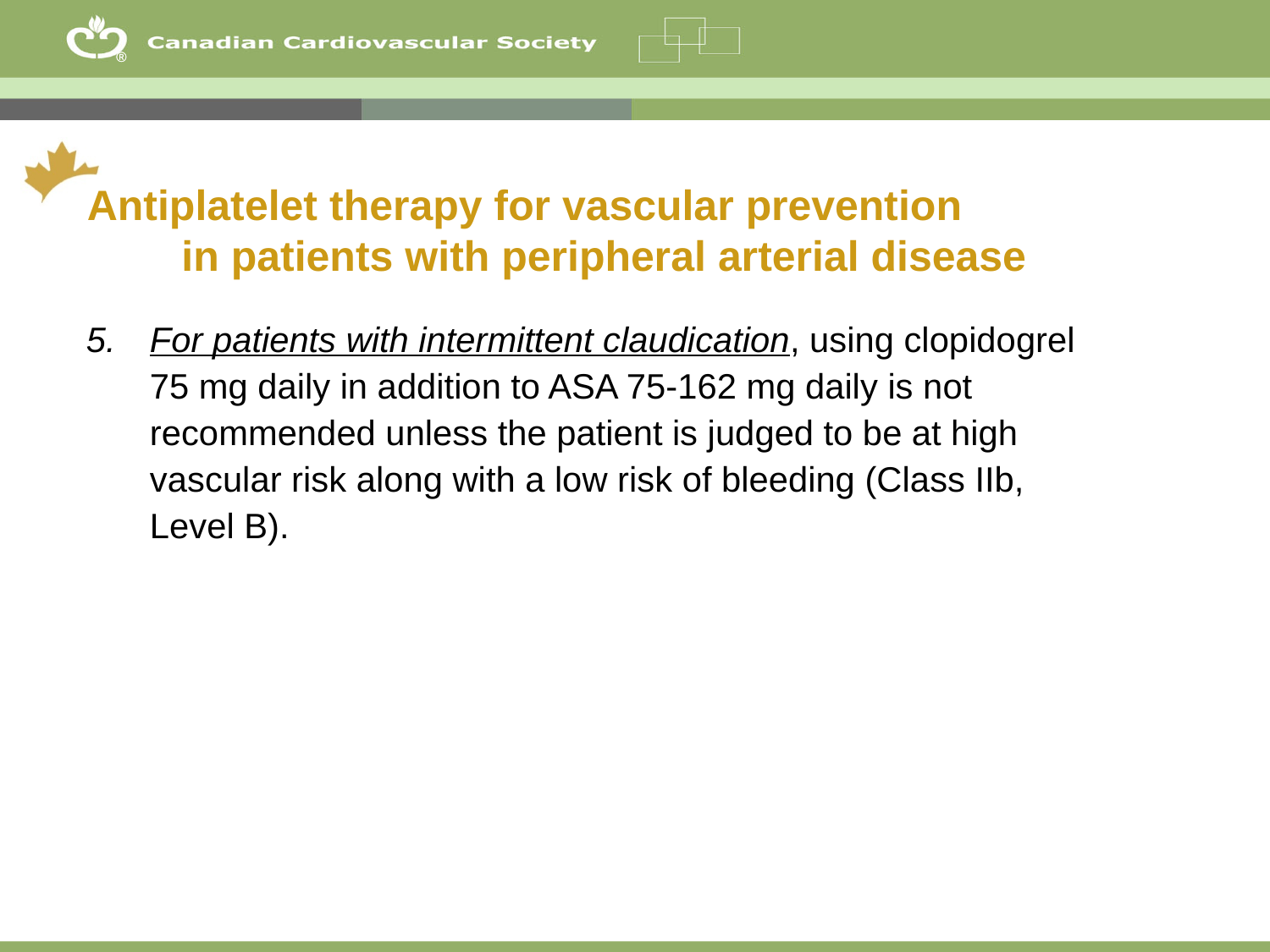

Antiplatelet therapy for vascular prevention                        in patients with peripheral arterial disease
For patients with intermittent claudication, using clopidogrel 75 mg daily in addition to ASA 75-162 mg daily is not recommended unless the patient is judged to be at high vascular risk along with a low risk of bleeding (Class IIb, Level B).